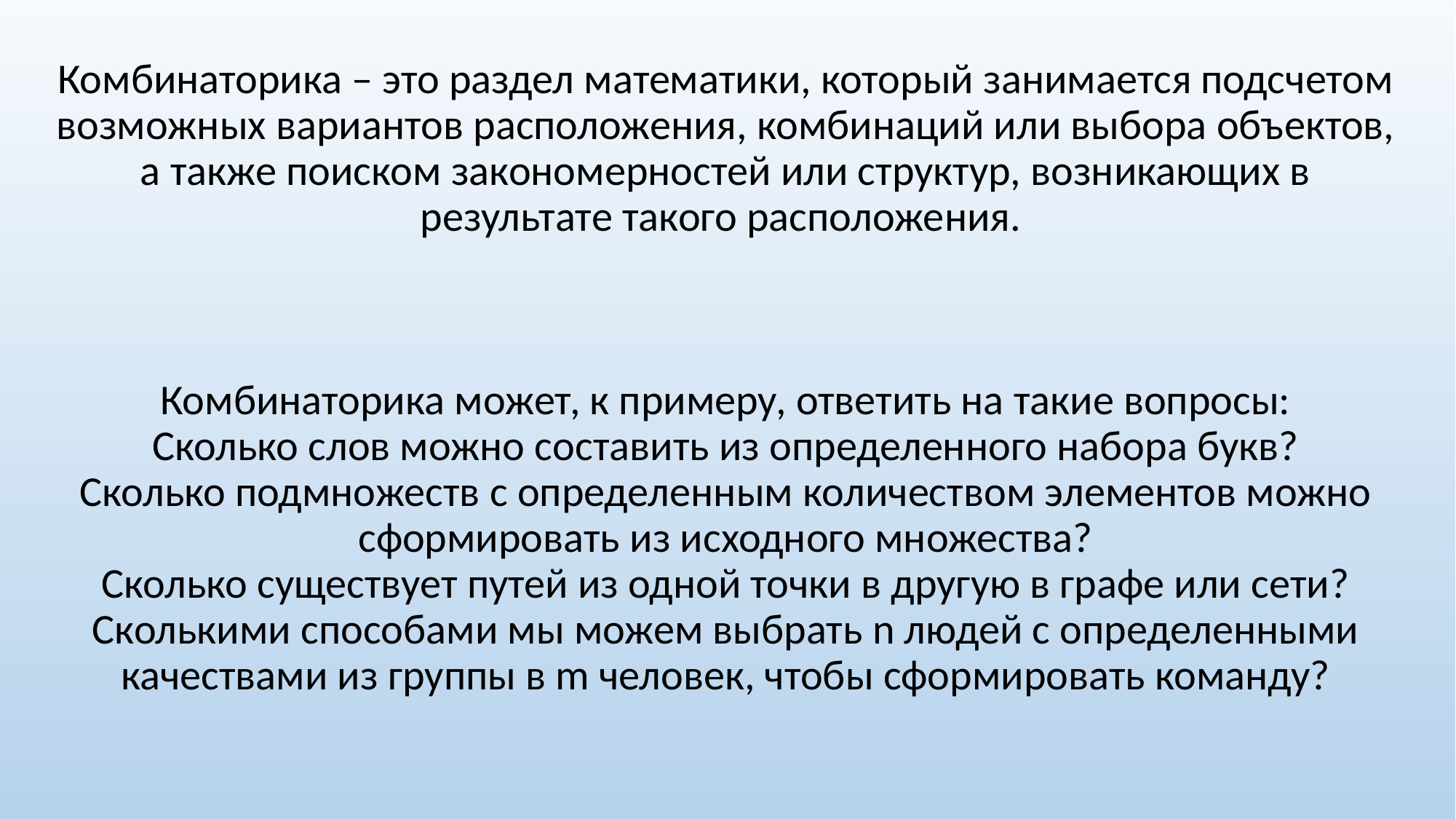

# Комбинаторика – это раздел математики, который занимается подсчетом возможных вариантов расположения, комбинаций или выбора объектов, а также поиском закономерностей или структур, возникающих в результате такого расположения. Комбинаторика может, к примеру, ответить на такие вопросы: Сколько слов можно составить из определенного набора букв? Сколько подмножеств с определенным количеством элементов можно сформировать из исходного множества? Сколько существует путей из одной точки в другую в графе или сети? Сколькими способами мы можем выбрать n людей с определенными качествами из группы в m человек, чтобы сформировать команду?